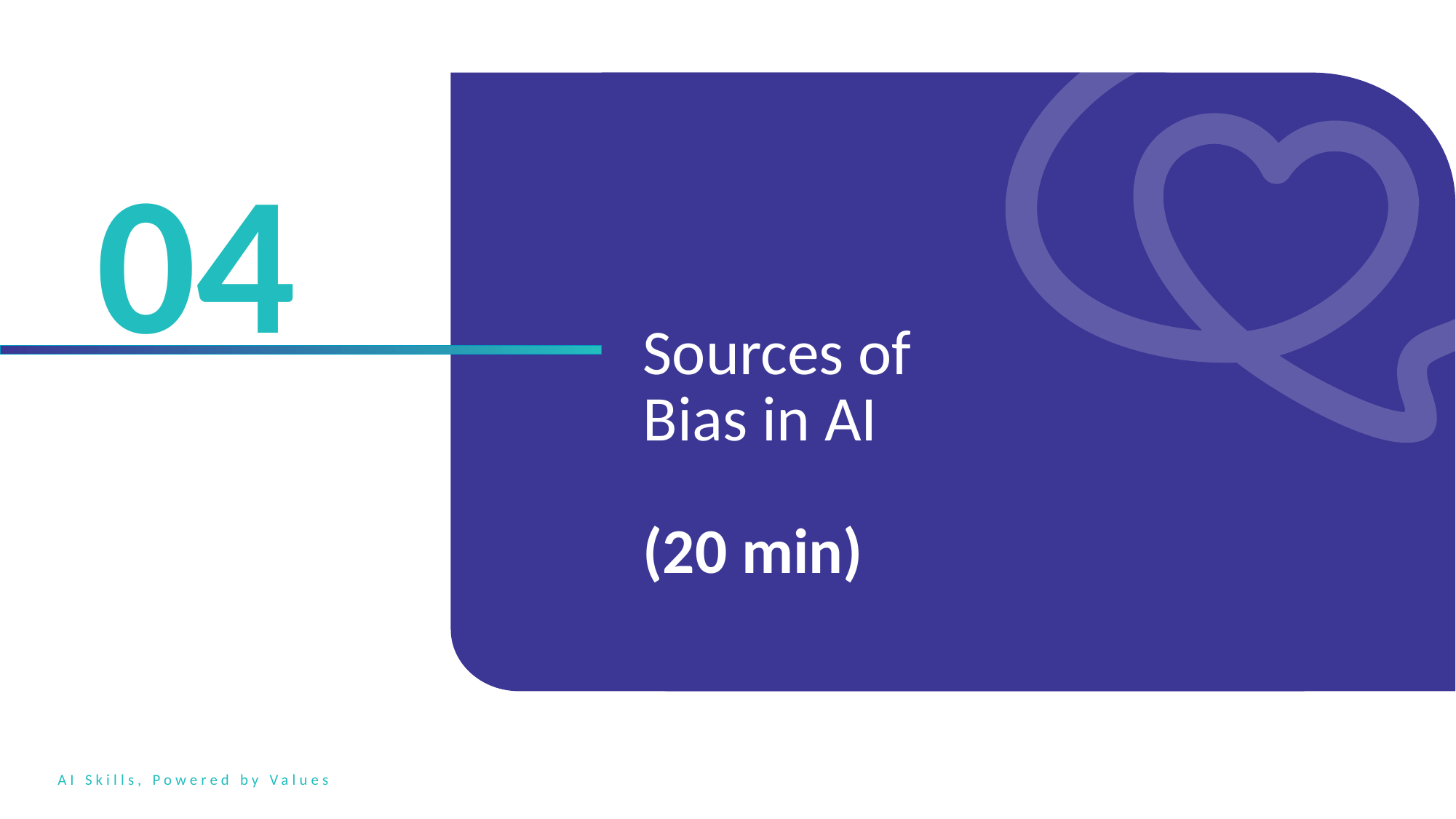

04
Sources of
Bias in AI

(20 min)